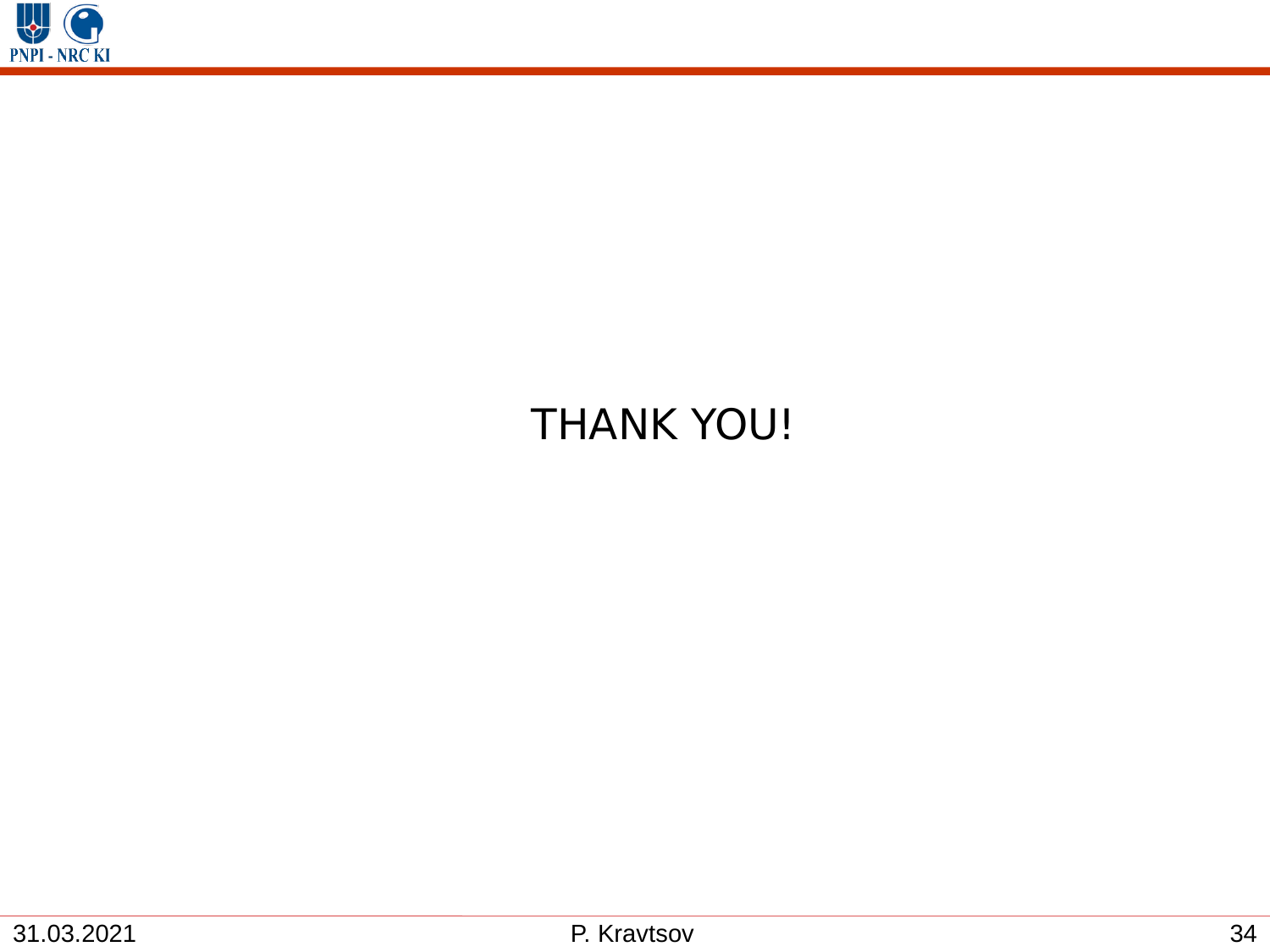

#
THANK YOU!
34
31.03.2021
P. Kravtsov